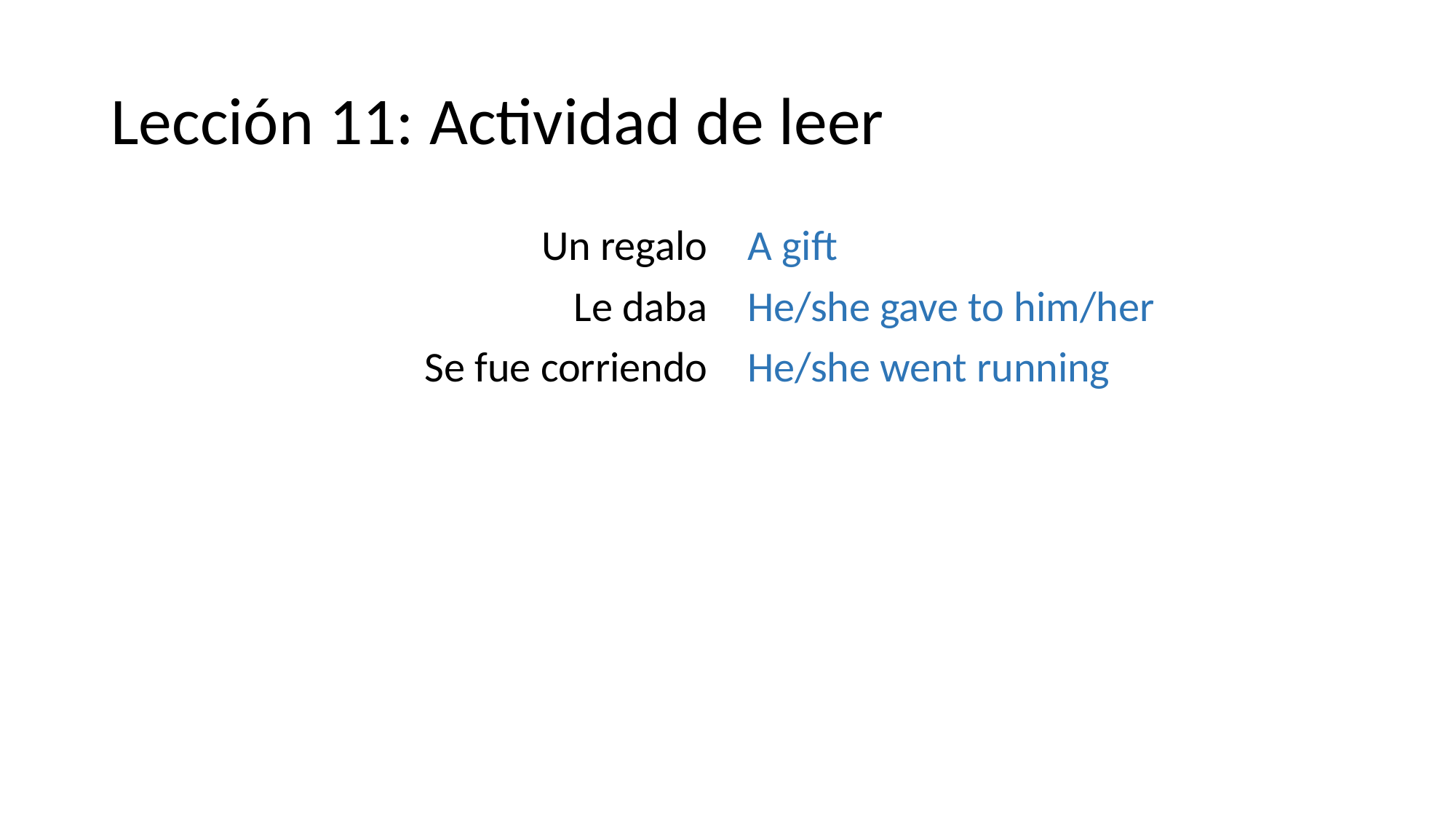

# Lección 11: Actividad de leer
Un regalo
Le daba
Se fue corriendo
A gift
He/she gave to him/her
He/she went running